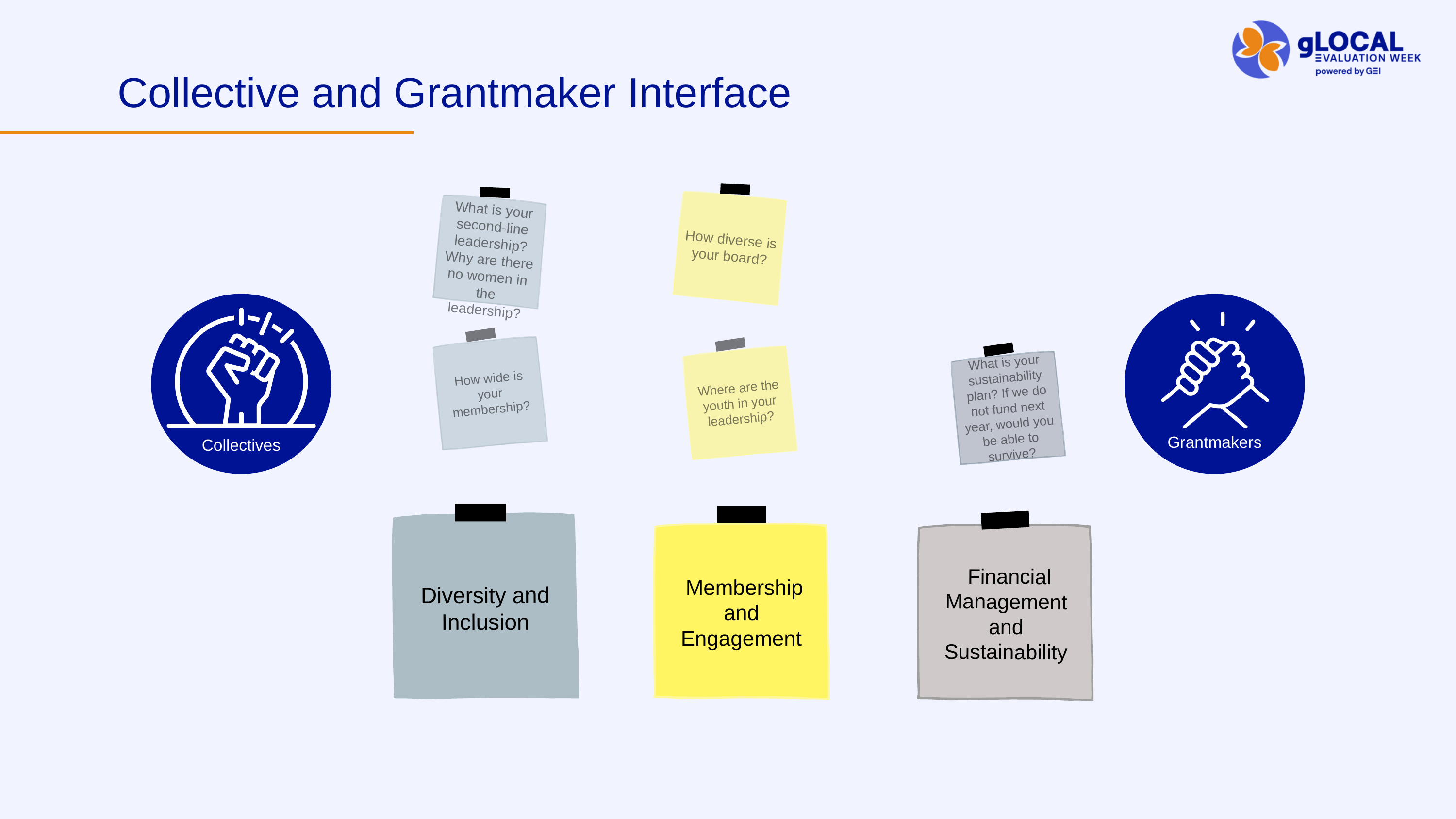

Collective and Grantmaker Interface

What is your second-line leadership? Why are there no women in the leadership?
How diverse is your board?

What is your sustainability plan? If we do not fund next year, would you be able to survive?

How wide is your membership?
Where are the youth in your leadership?
Collectives
Grantmakers
Collectives

 Financial Management and Sustainability
 Membership and Engagement
Diversity and Inclusion